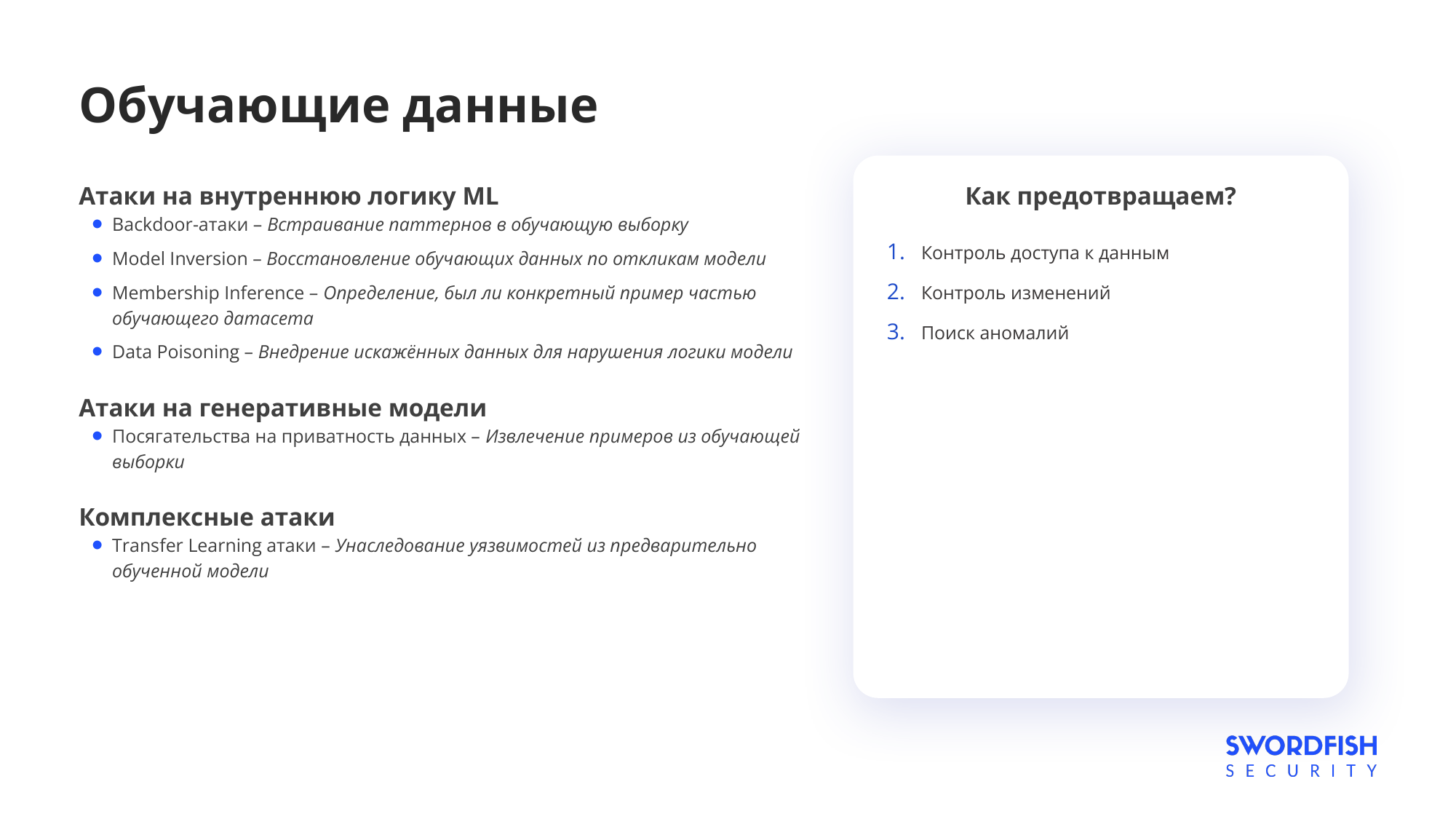

# Обучающие данные

Атаки на внутреннюю логику ML
Backdoor-атаки – Встраивание паттернов в обучающую выборку
Model Inversion – Восстановление обучающих данных по откликам модели
Membership Inference – Определение, был ли конкретный пример частью обучающего датасета
Data Poisoning – Внедрение искажённых данных для нарушения логики модели
Атаки на генеративные модели
Посягательства на приватность данных – Извлечение примеров из обучающей выборки
Комплексные атаки
Transfer Learning атаки – Унаследование уязвимостей из предварительно обученной модели
Как предотвращаем?
Контроль доступа к данным
Контроль изменений
Поиск аномалий